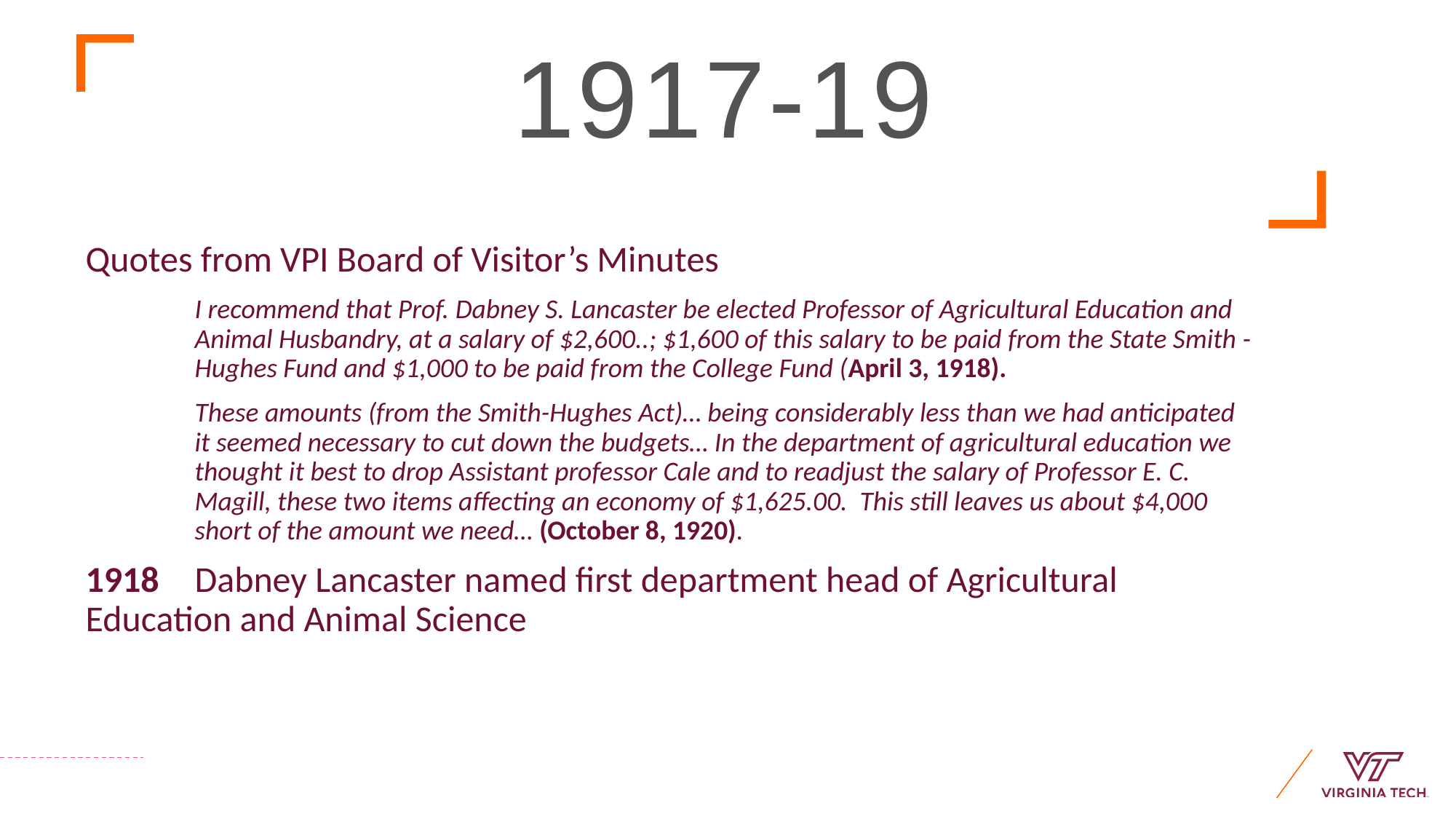

# 1917-19
Quotes from VPI Board of Visitor’s Minutes
	I recommend that Prof. Dabney S. Lancaster be elected Professor of Agricultural Education and 	Animal Husbandry, at a salary of $2,600..; $1,600 of this salary to be paid from the State Smith -	Hughes Fund and $1,000 to be paid from the College Fund (April 3, 1918).
	These amounts (from the Smith-Hughes Act)… being considerably less than we had anticipated 	it seemed necessary to cut down the budgets… In the department of agricultural education we 	thought it best to drop Assistant professor Cale and to readjust the salary of Professor E. C. 	Magill, these two items affecting an economy of $1,625.00.  This still leaves us about $4,000 	short of the amount we need… (October 8, 1920).
1918 	Dabney Lancaster named first department head of Agricultural 	Education and Animal Science